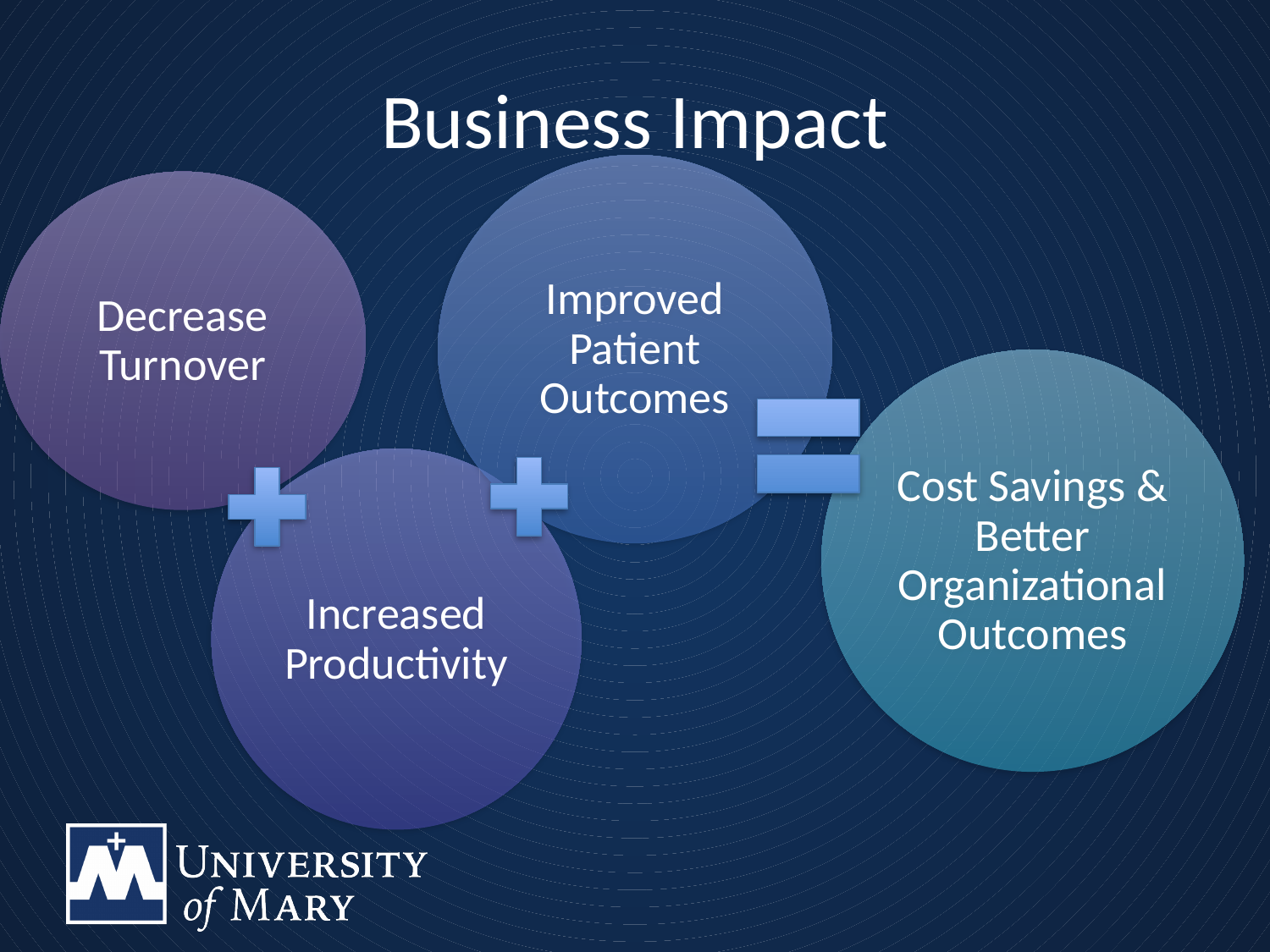

# Business Impact
Decrease Turnover
Increased Productivity
Improved Patient Outcomes
Cost Savings & Better Organizational Outcomes